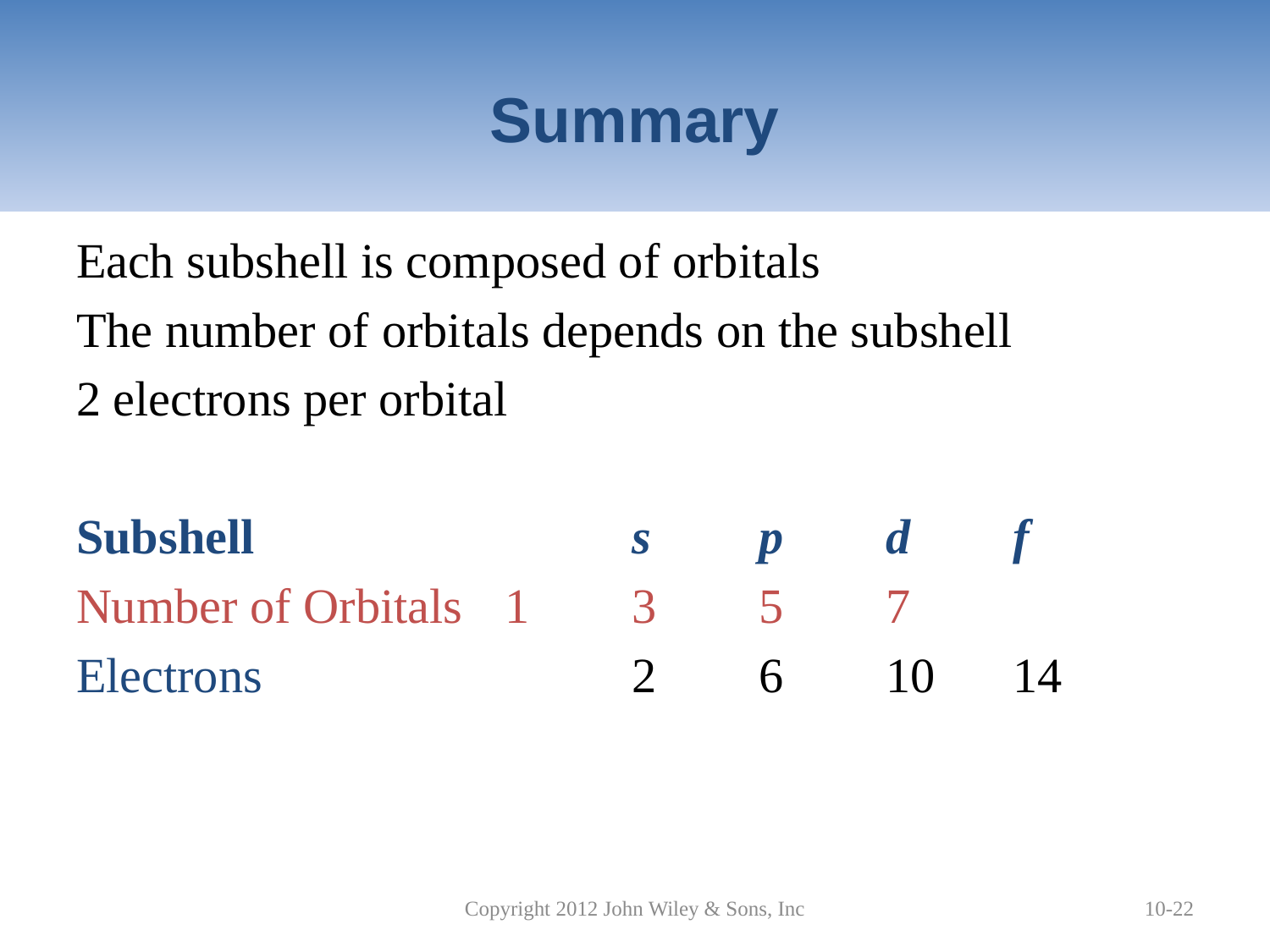

# Summary
Each subshell is composed of orbitals
The number of orbitals depends on the subshell
2 electrons per orbital

Subshell			s	p	d	f
Number of Orbitals	1	3	5	7
Electrons			2	6	10	14
Copyright 2012 John Wiley & Sons, Inc
10-22